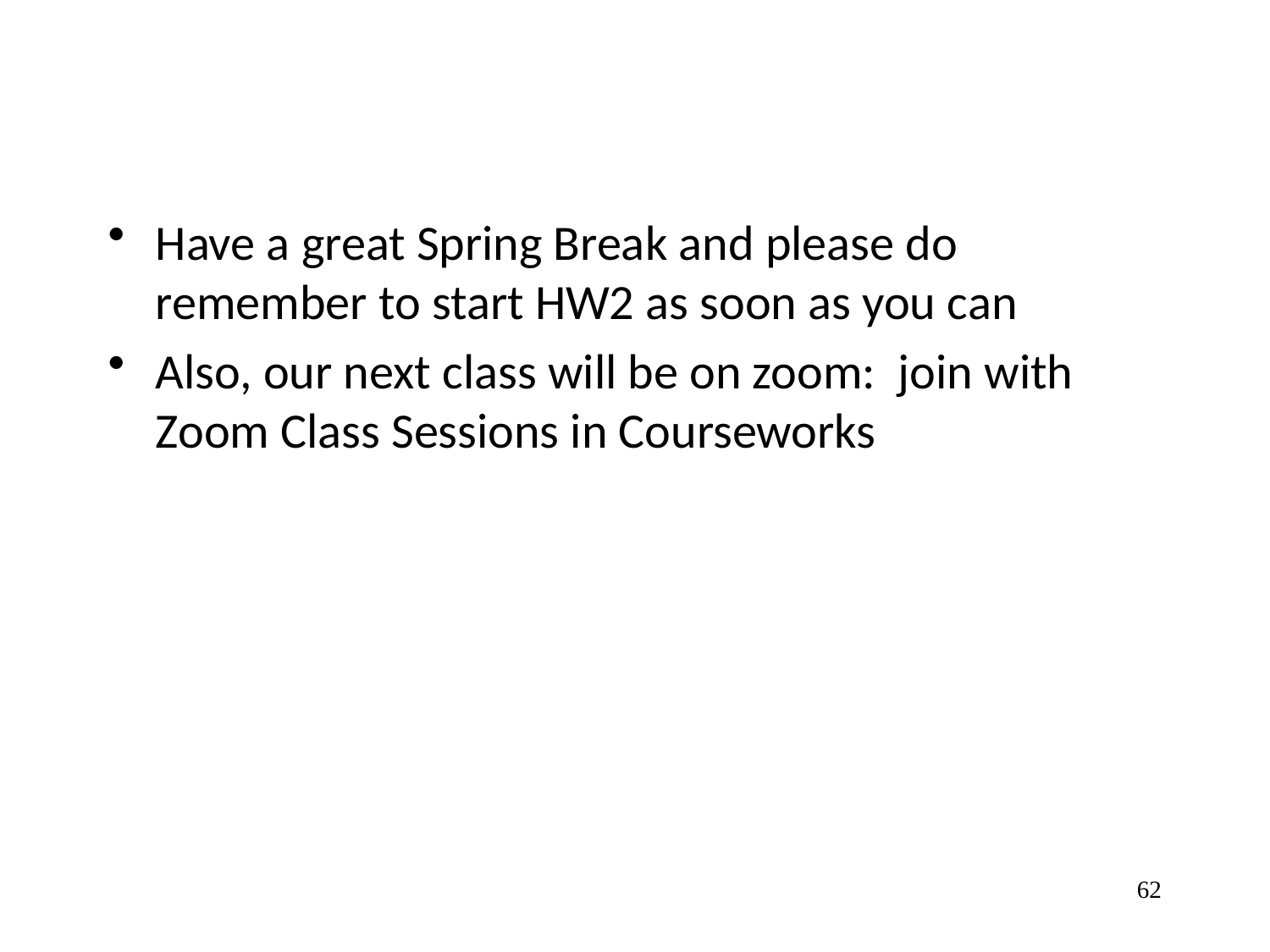

#
Have a great Spring Break and please do remember to start HW2 as soon as you can
Also, our next class will be on zoom:  join with Zoom Class Sessions in Courseworks
62